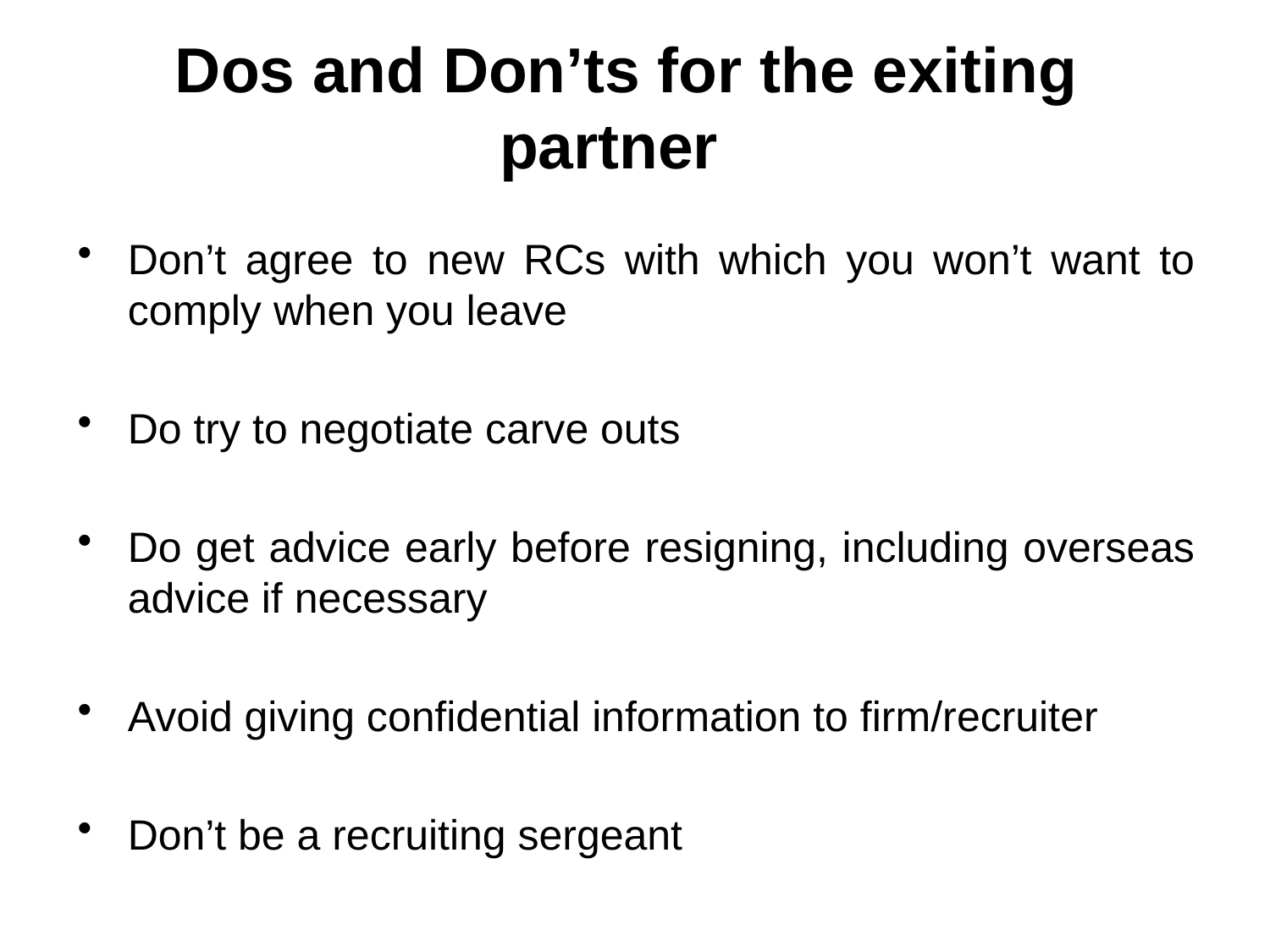

# Dos and Don’ts for the exiting partner
Don’t agree to new RCs with which you won’t want to comply when you leave

Do try to negotiate carve outs

Do get advice early before resigning, including overseas advice if necessary

Avoid giving confidential information to firm/recruiter

Don’t be a recruiting sergeant